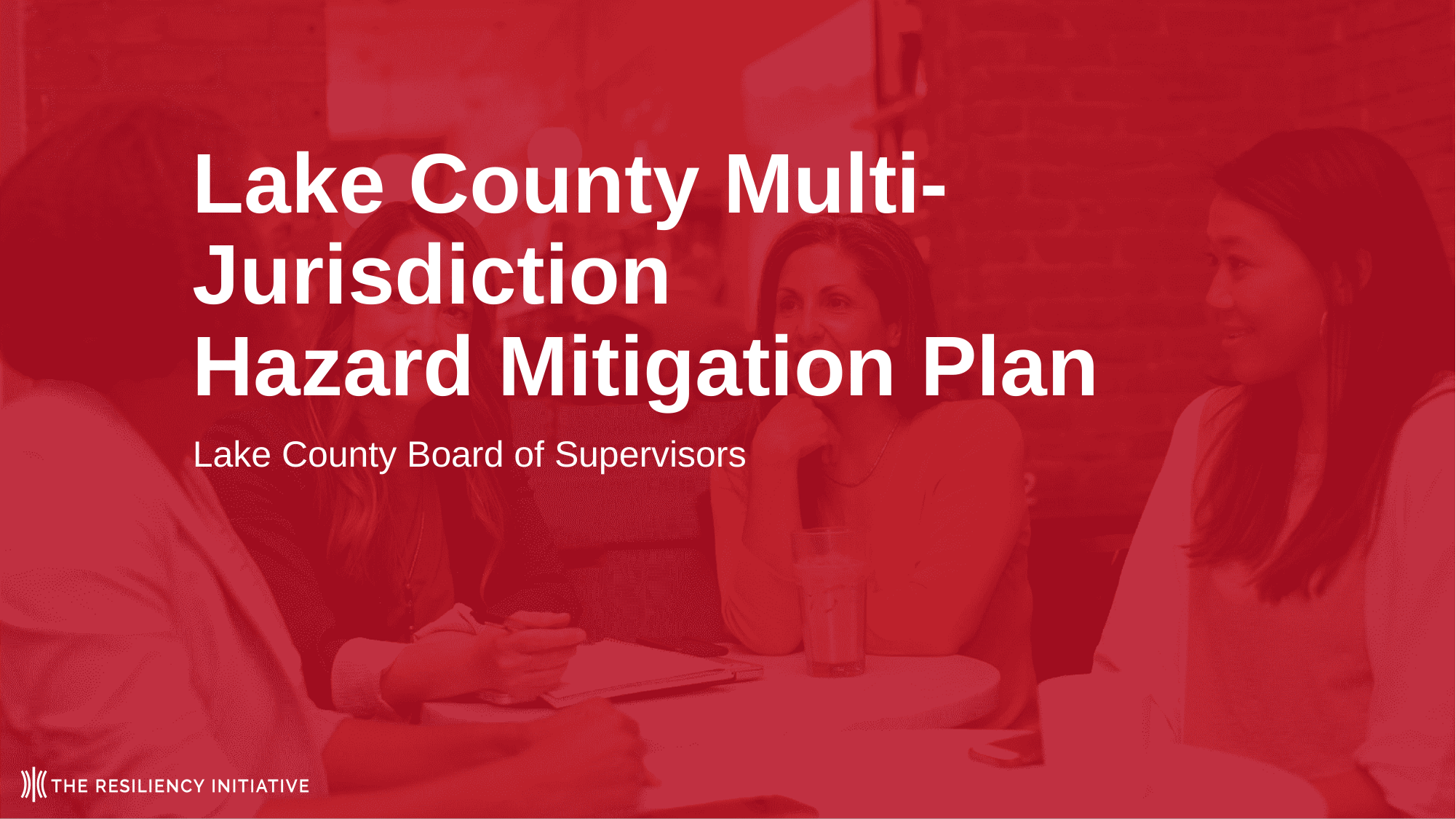

# Lake County Multi-Jurisdiction Hazard Mitigation Plan
Lake County Board of Supervisors